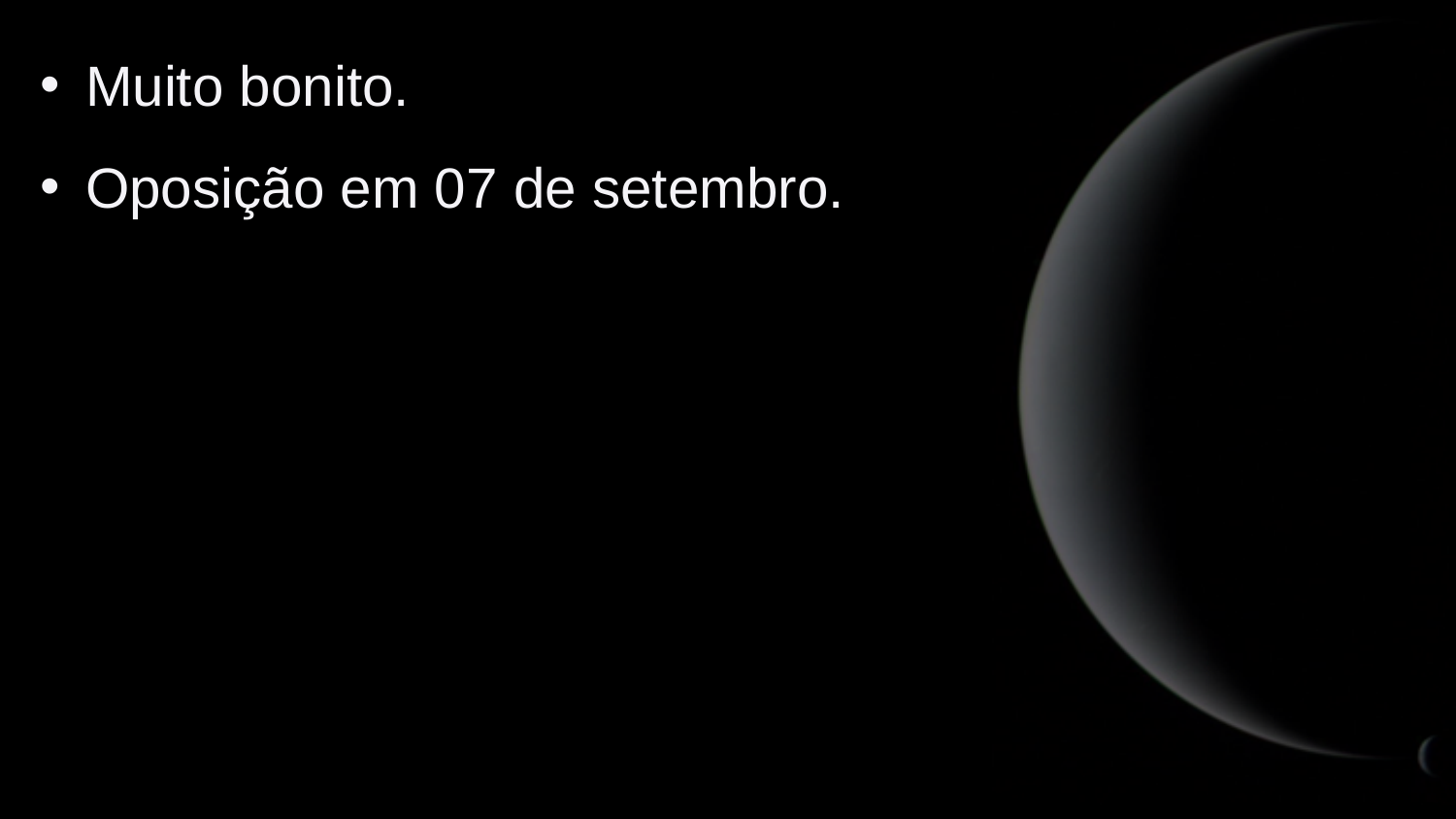

Muito bonito.
Oposição em 07 de setembro.